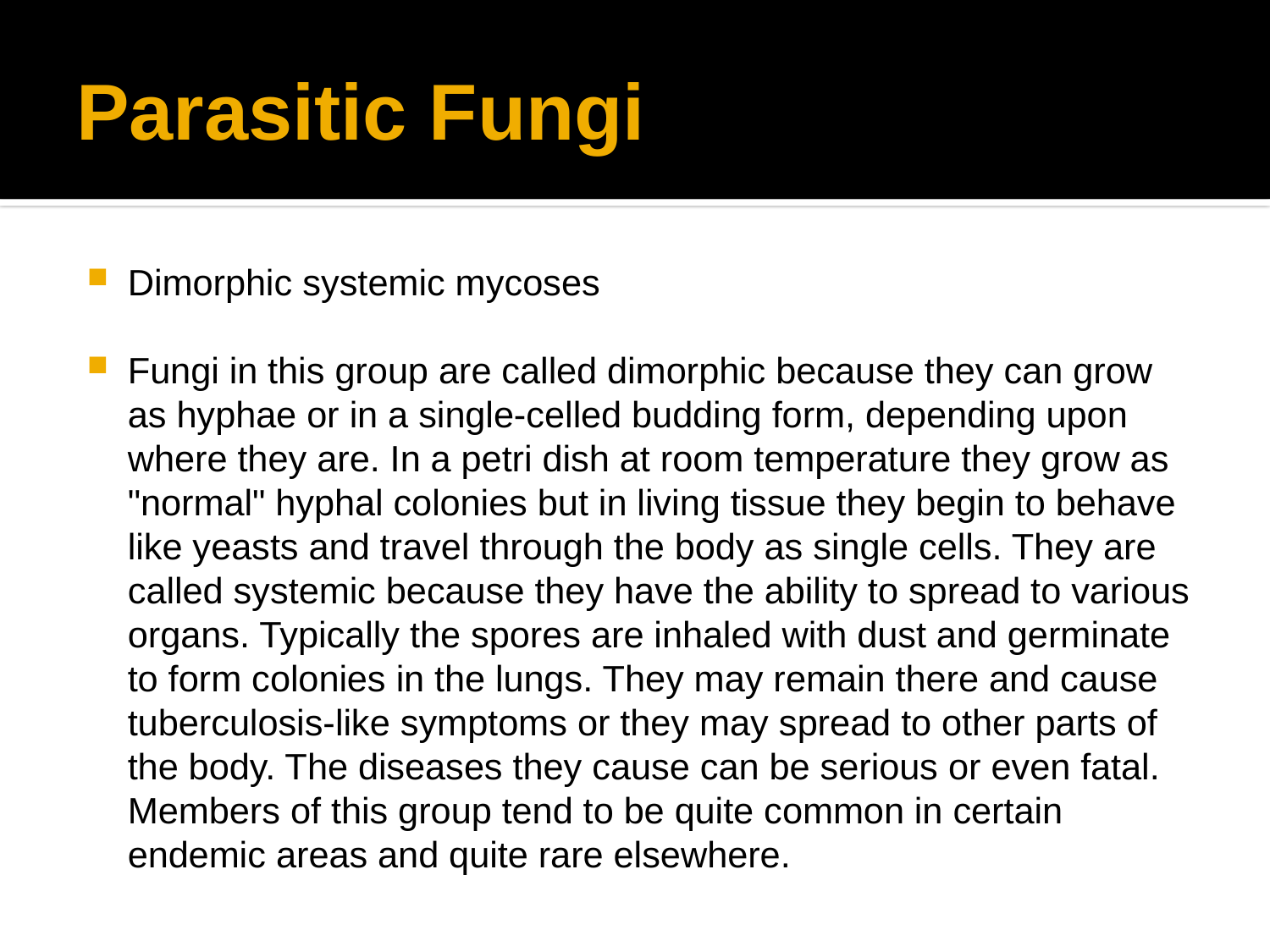

# Parasitic Fungi
Dimorphic systemic mycoses

Fungi in this group are called dimorphic because they can grow as hyphae or in a single-celled budding form, depending upon where they are. In a petri dish at room temperature they grow as "normal" hyphal colonies but in living tissue they begin to behave like yeasts and travel through the body as single cells. They are called systemic because they have the ability to spread to various organs. Typically the spores are inhaled with dust and germinate to form colonies in the lungs. They may remain there and cause tuberculosis-like symptoms or they may spread to other parts of the body. The diseases they cause can be serious or even fatal. Members of this group tend to be quite common in certain endemic areas and quite rare elsewhere.